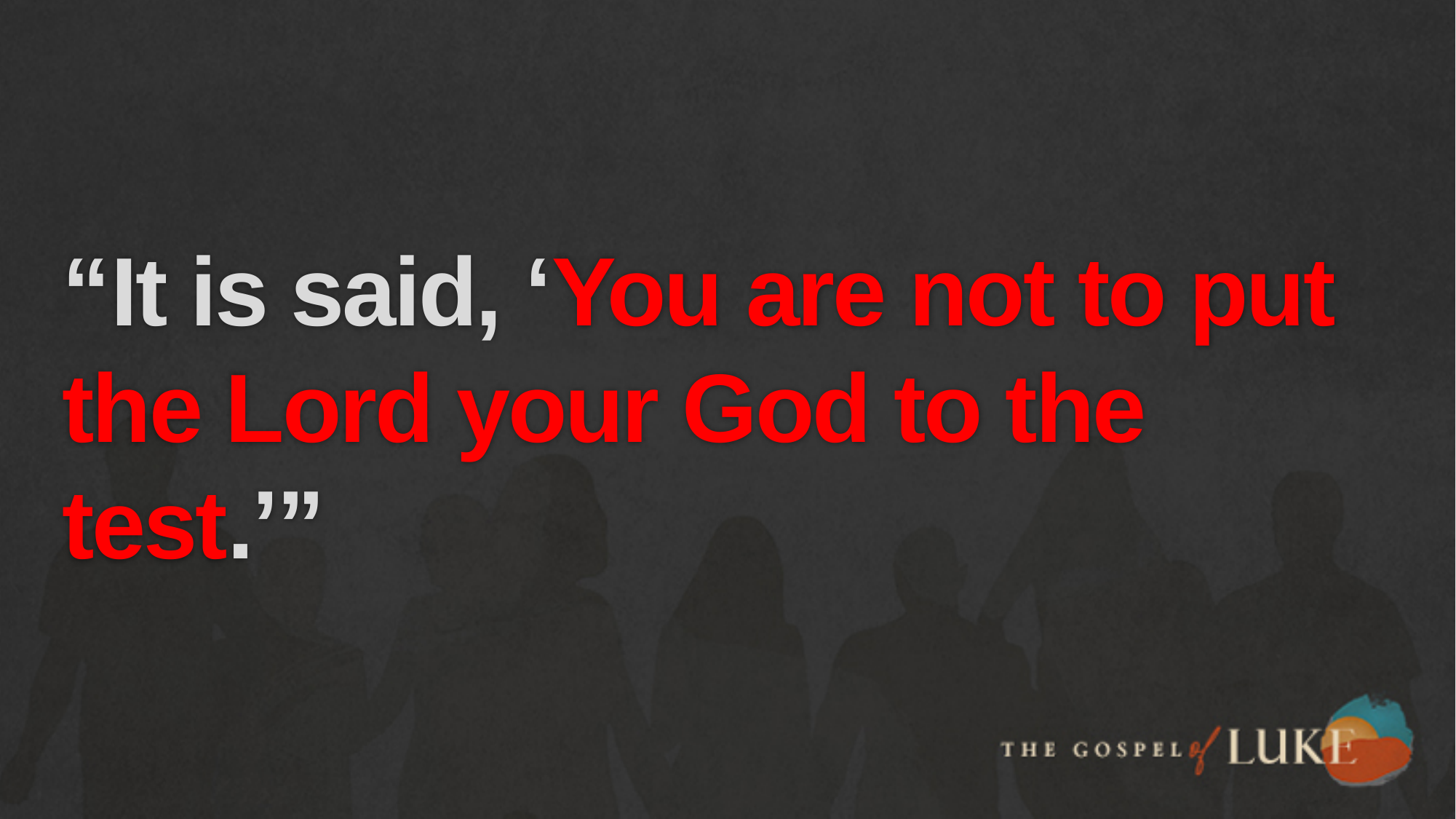

# “It is said, ‘You are not to put the Lord your God to the test.’”